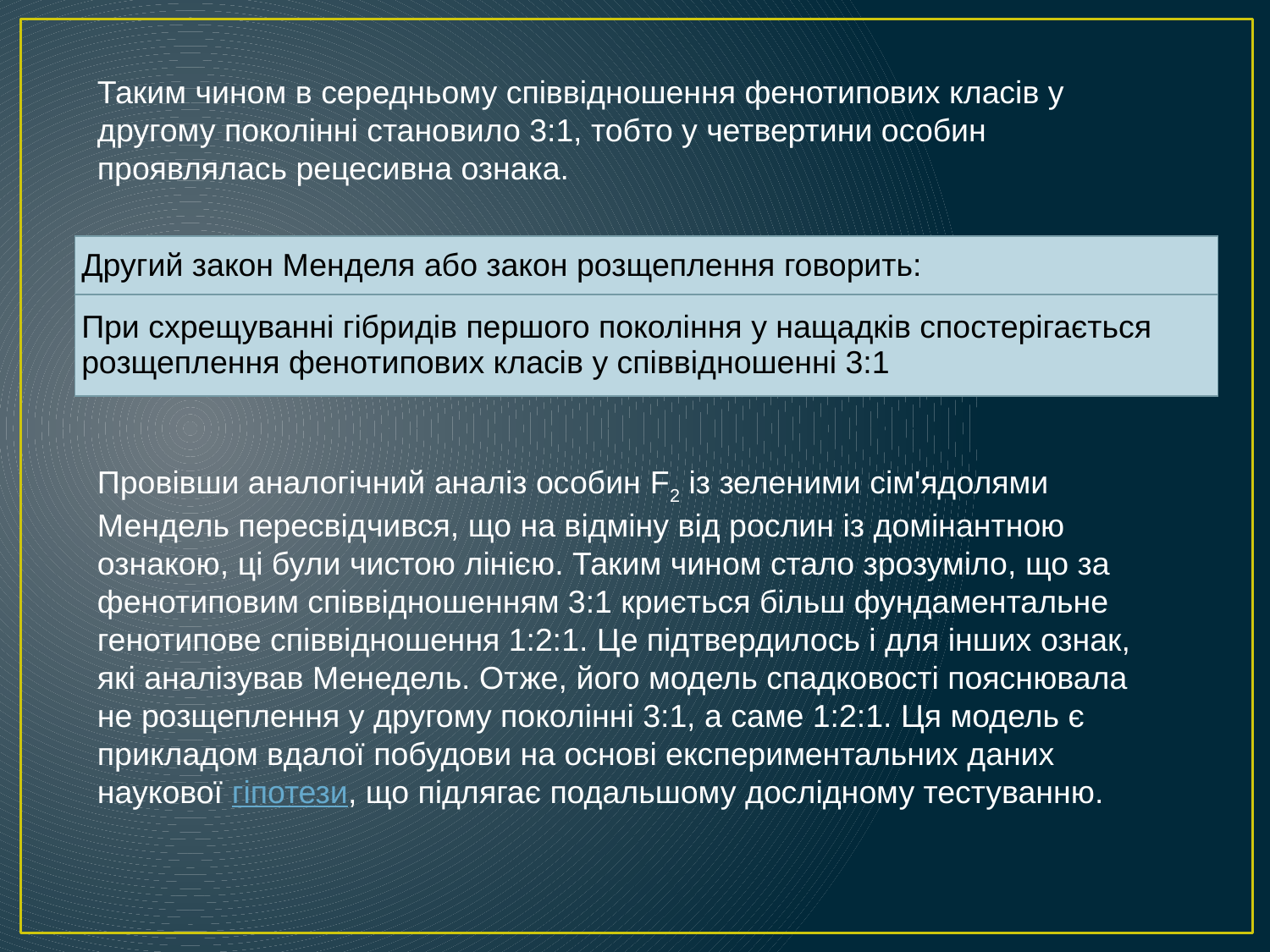

Таким чином в середньому співвідношення фенотипових класів у другому поколінні становило 3:1, тобто у четвертини особин проявлялась рецесивна ознака.

| Другий закон Менделя або закон розщеплення говорить: |
| --- |
| При схрещуванні гібридів першого покоління у нащадків спостерігається розщеплення фенотипових класів у співвідношенні 3:1 |
Провівши аналогічний аналіз особин F2 із зеленими сім'ядолями Мендель пересвідчився, що на відміну від рослин із домінантною ознакою, ці були чистою лінією. Таким чином стало зрозуміло, що за фенотиповим співвідношенням 3:1 криється більш фундаментальне генотипове співвідношення 1:2:1. Це підтвердилось і для інших ознак, які аналізував Менедель. Отже, його модель спадковості пояснювала не розщеплення у другому поколінні 3:1, а саме 1:2:1. Ця модель є прикладом вдалої побудови на основі експериментальних даних наукової гіпотези, що підлягає подальшому дослідному тестуванню.